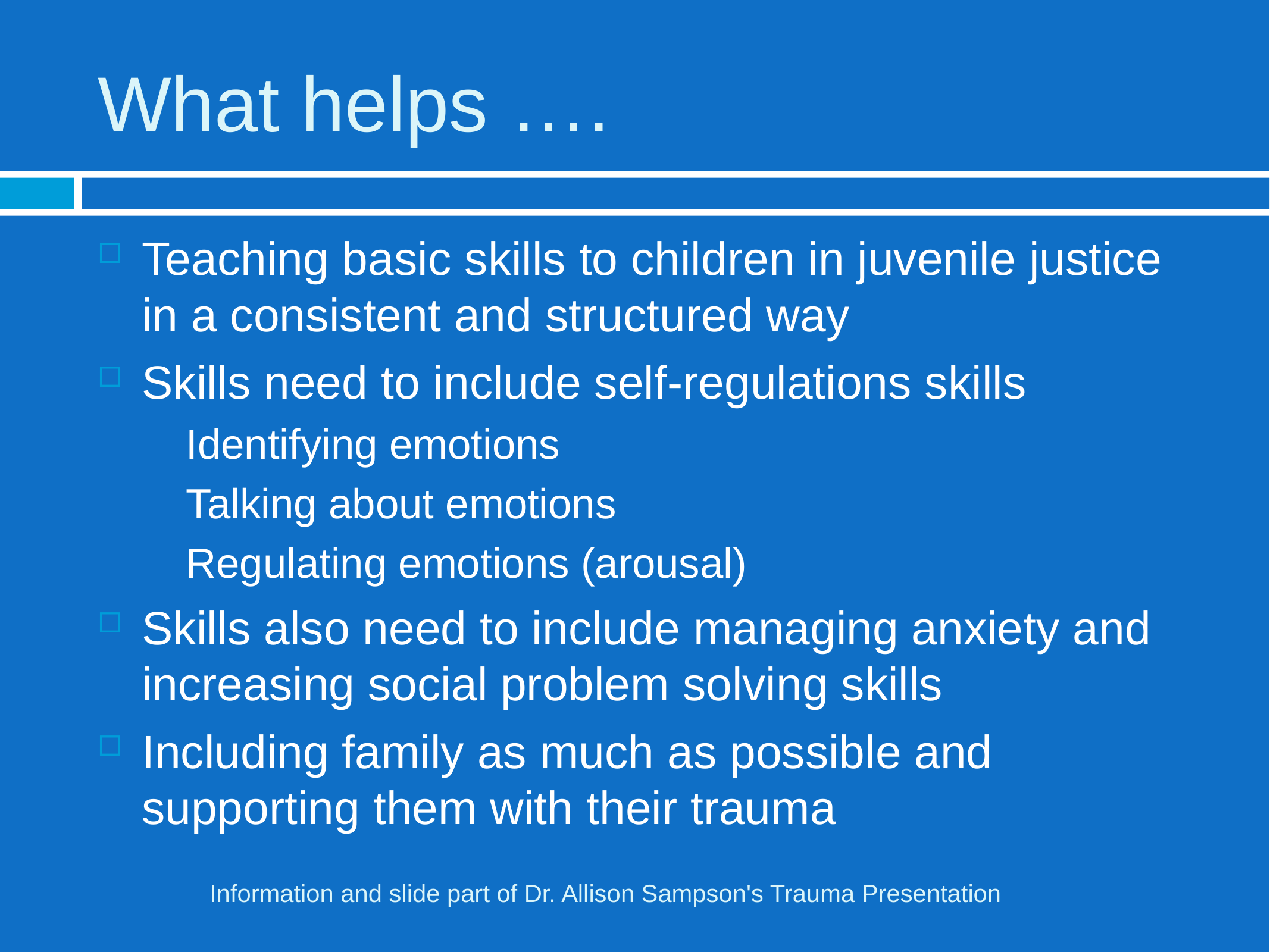

# What helps ….
Teaching basic skills to children in juvenile justice in a consistent and structured way
Skills need to include self-regulations skills
Identifying emotions
Talking about emotions
Regulating emotions (arousal)
Skills also need to include managing anxiety and increasing social problem solving skills
Including family as much as possible and supporting them with their trauma

Information and slide part of Dr. Allison Sampson's Trauma Presentation